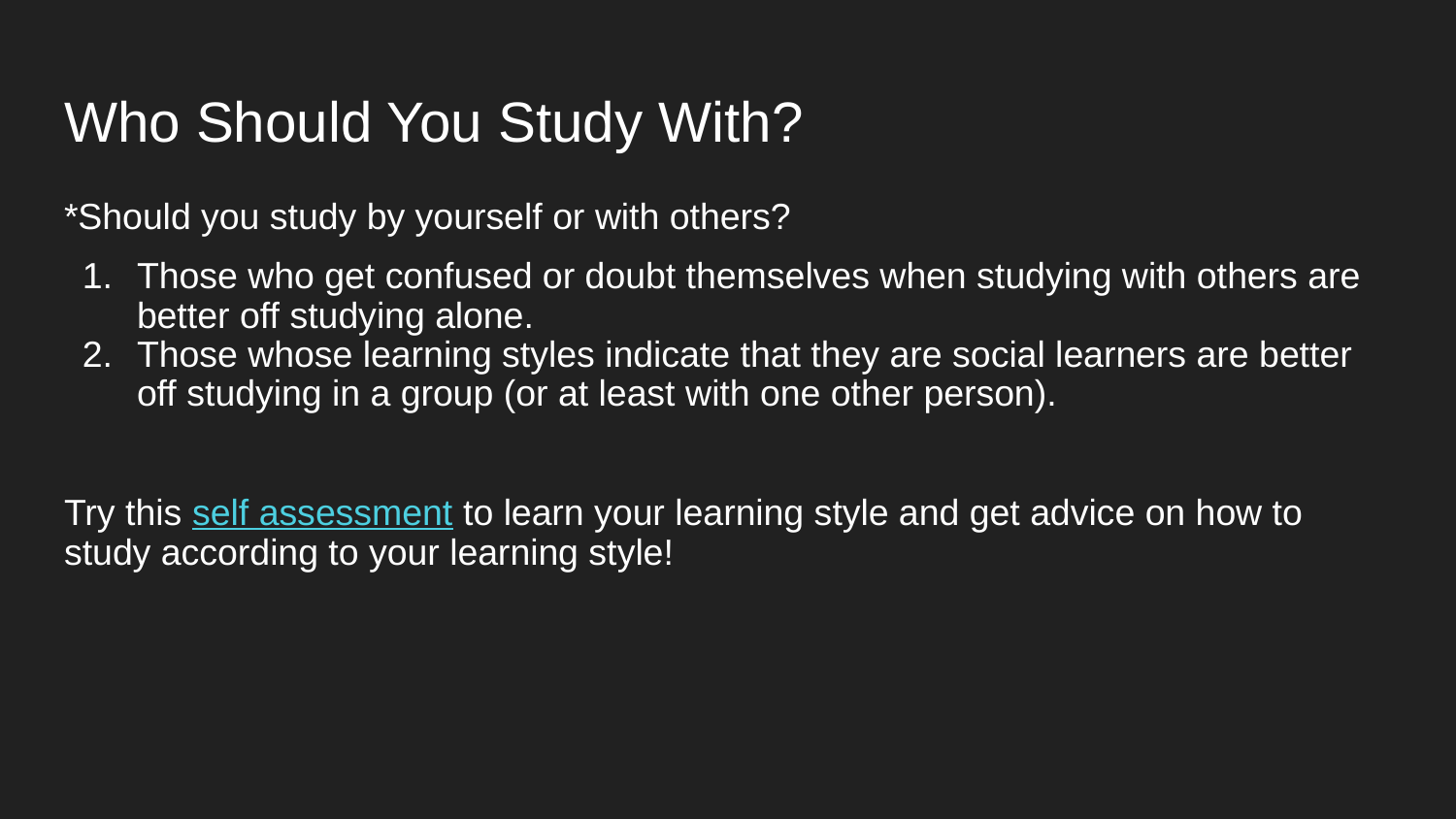

# Who Should You Study With?
*Should you study by yourself or with others?
Those who get confused or doubt themselves when studying with others are better off studying alone.
Those whose learning styles indicate that they are social learners are better off studying in a group (or at least with one other person).

Try this self assessment to learn your learning style and get advice on how to study according to your learning style!